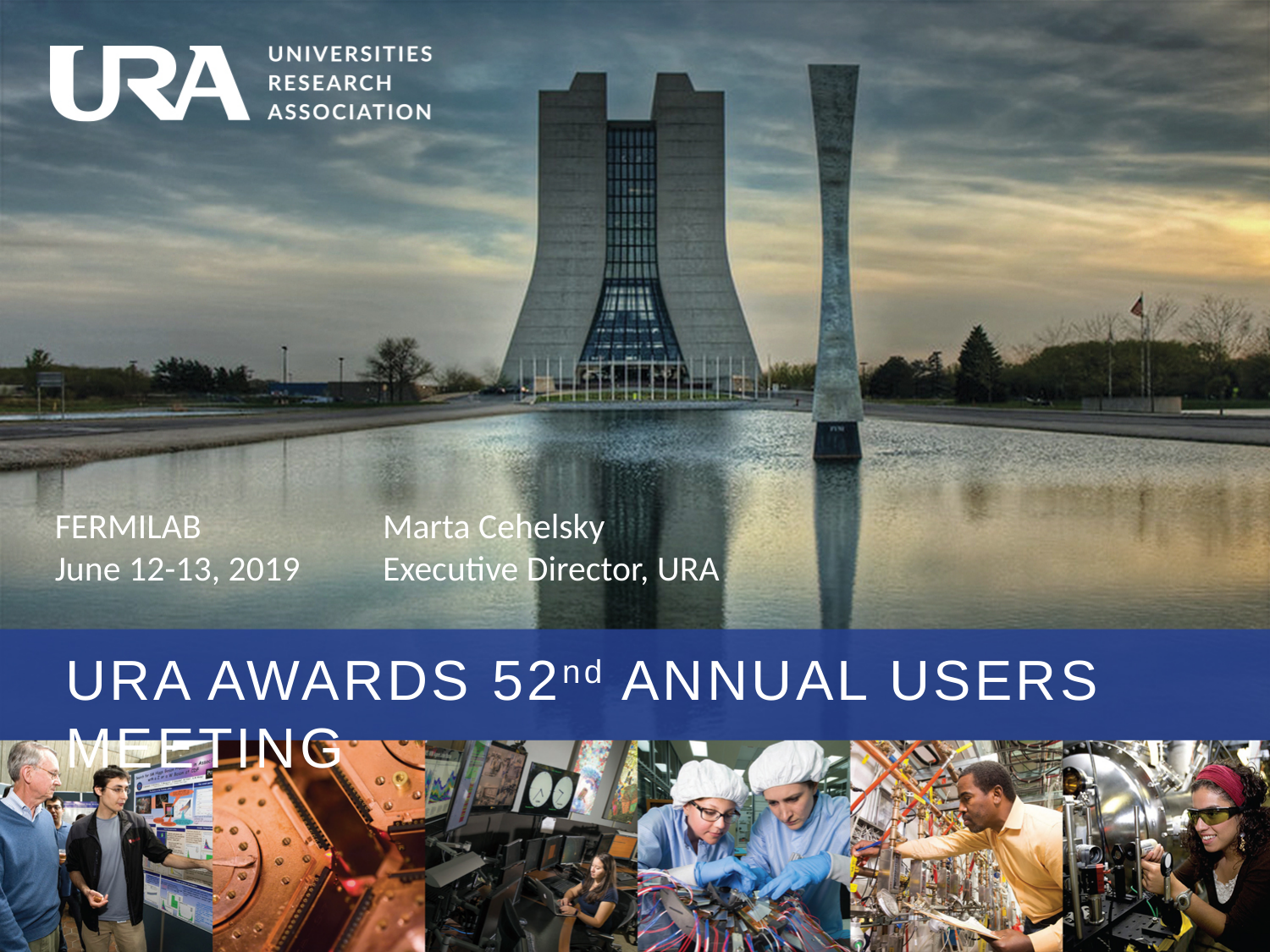

# FERMILAB June 12-13, 2019
Marta Cehelsky
Executive Director, URA
URA AWARDS 52nd ANNUAL USERS MEETING